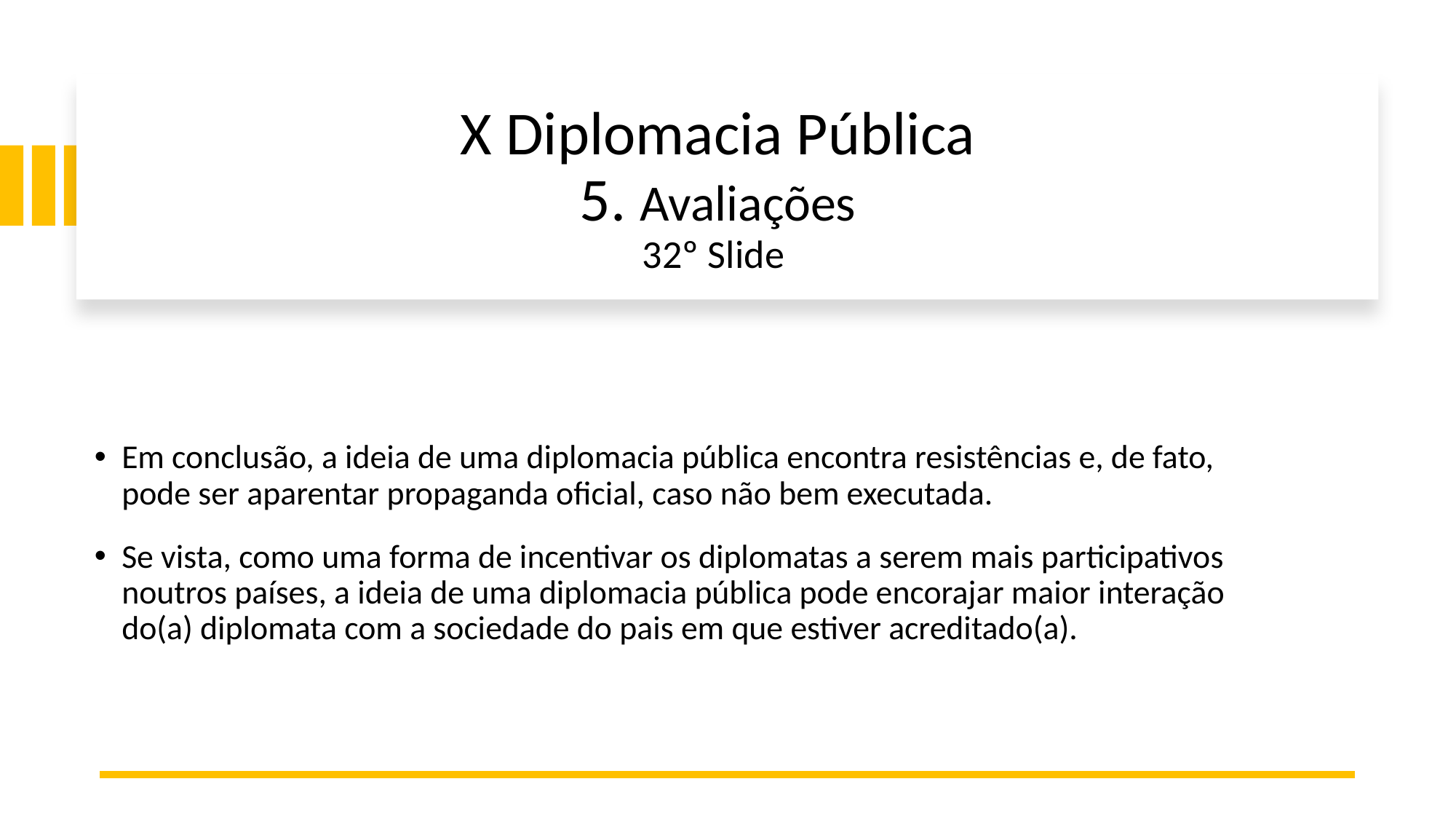

# X Diplomacia Pública 5. Avaliações 32º Slide

Em conclusão, a ideia de uma diplomacia pública encontra resistências e, de fato, pode ser aparentar propaganda oficial, caso não bem executada.
Se vista, como uma forma de incentivar os diplomatas a serem mais participativos noutros países, a ideia de uma diplomacia pública pode encorajar maior interação do(a) diplomata com a sociedade do pais em que estiver acreditado(a).